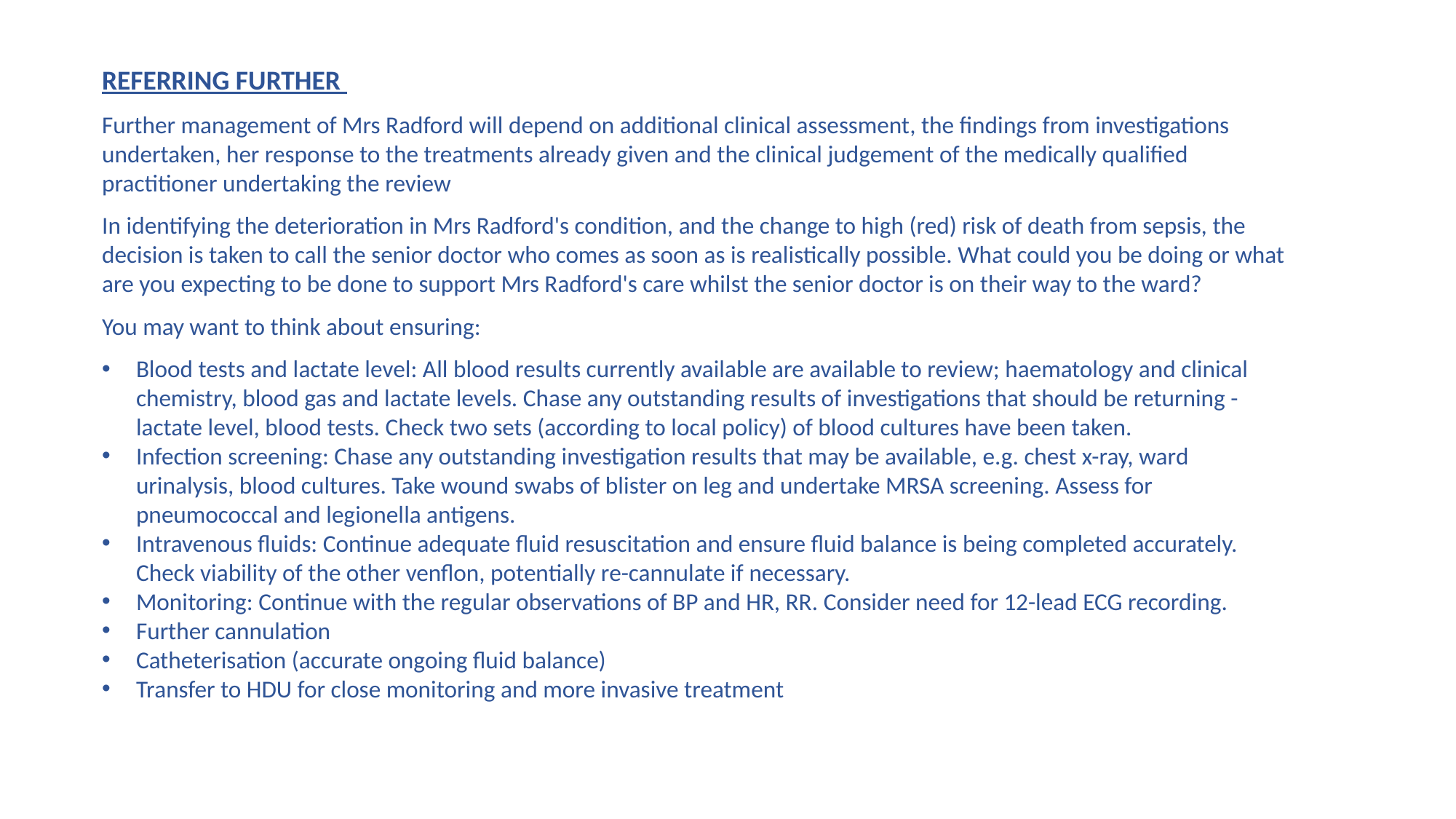

REFERRING FURTHER
Further management of Mrs Radford will depend on additional clinical assessment, the findings from investigations undertaken, her response to the treatments already given and the clinical judgement of the medically qualified practitioner undertaking the review
In identifying the deterioration in Mrs Radford's condition, and the change to high (red) risk of death from sepsis, the decision is taken to call the senior doctor who comes as soon as is realistically possible. What could you be doing or what are you expecting to be done to support Mrs Radford's care whilst the senior doctor is on their way to the ward?
You may want to think about ensuring:
Blood tests and lactate level: All blood results currently available are available to review; haematology and clinical chemistry, blood gas and lactate levels. Chase any outstanding results of investigations that should be returning - lactate level, blood tests. Check two sets (according to local policy) of blood cultures have been taken.
Infection screening: Chase any outstanding investigation results that may be available, e.g. chest x-ray, ward urinalysis, blood cultures. Take wound swabs of blister on leg and undertake MRSA screening. Assess for pneumococcal and legionella antigens.
Intravenous fluids: Continue adequate fluid resuscitation and ensure fluid balance is being completed accurately. Check viability of the other venflon, potentially re-cannulate if necessary.
Monitoring: Continue with the regular observations of BP and HR, RR. Consider need for 12-lead ECG recording.
Further cannulation
Catheterisation (accurate ongoing fluid balance)
Transfer to HDU for close monitoring and more invasive treatment